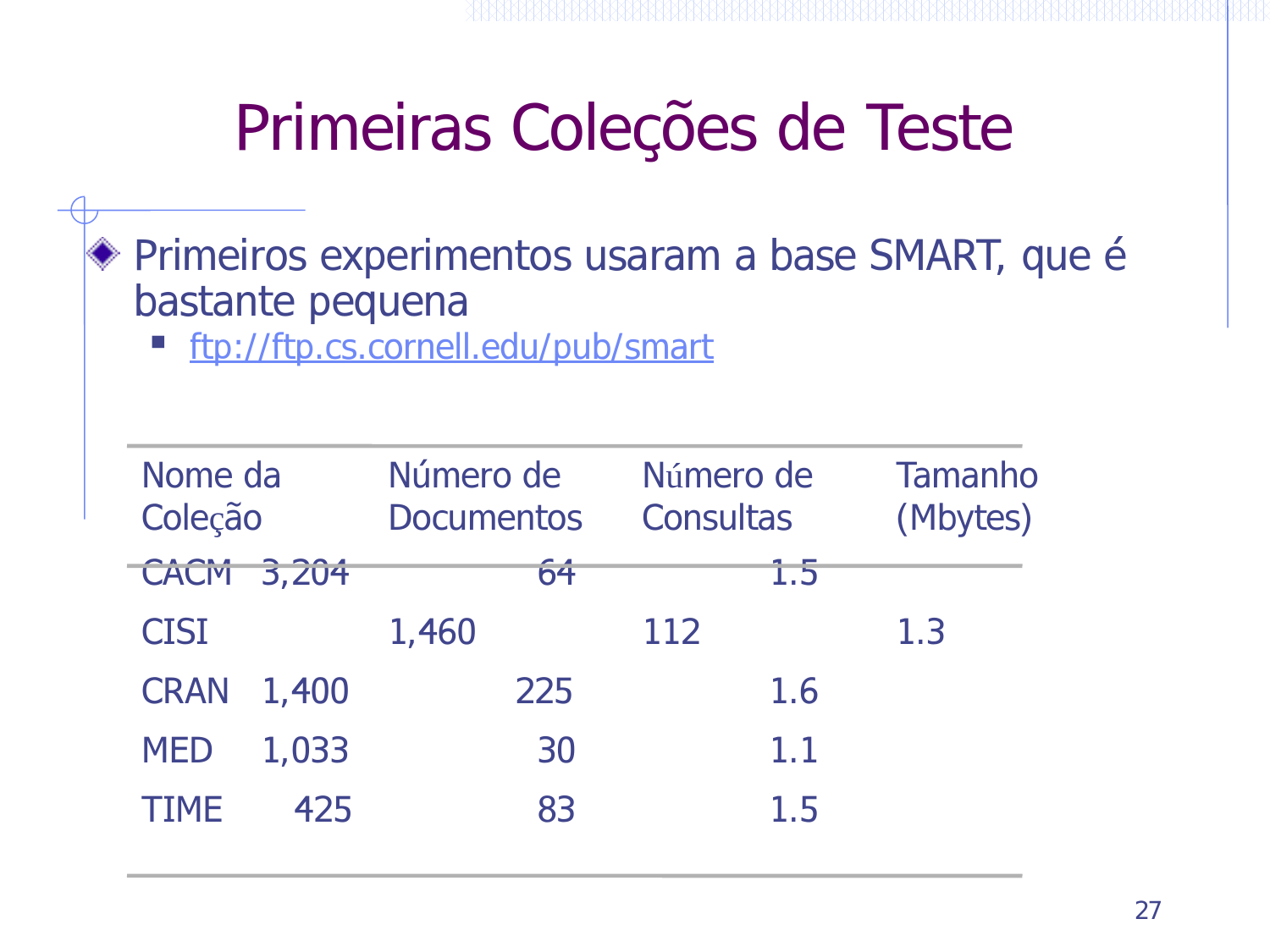

# Primeiras Coleções de Teste
Primeiros experimentos usaram a base SMART, que é bastante pequena
ftp://ftp.cs.cornell.edu/pub/smart

     Nome da	Número de 	Número de 	Tamanho
     Coleção   	Documentos 	Consultas 	(Mbytes)
     CACM 	3,204 		  64 		1.5
     CISI		1,460 		112 		1.3
     CRAN	1,400 		225 		1.6
     MED 	1,033 		  30	 	1.1
     TIME 	   425 		  83 		1.5

27